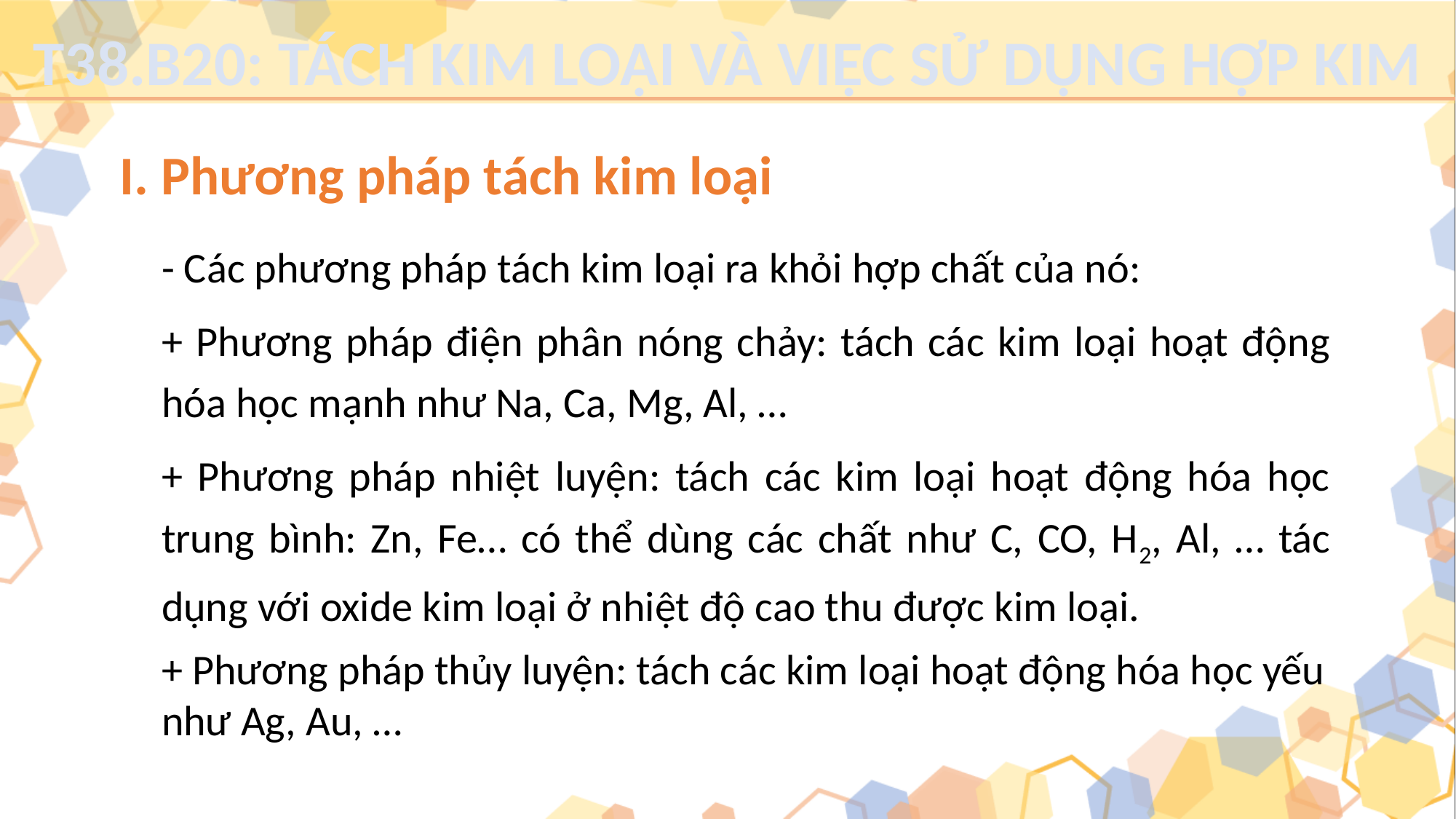

T38.B20: TÁCH KIM LOẠI VÀ VIỆC SỬ DỤNG HỢP KIM
I. Phương pháp tách kim loại
- Các phương pháp tách kim loại ra khỏi hợp chất của nó:
+ Phương pháp điện phân nóng chảy: tách các kim loại hoạt động hóa học mạnh như Na, Ca, Mg, Al, …
+ Phương pháp nhiệt luyện: tách các kim loại hoạt động hóa học trung bình: Zn, Fe… có thể dùng các chất như C, CO, H2, Al, … tác dụng với oxide kim loại ở nhiệt độ cao thu được kim loại.
+ Phương pháp thủy luyện: tách các kim loại hoạt động hóa học yếu như Ag, Au, …